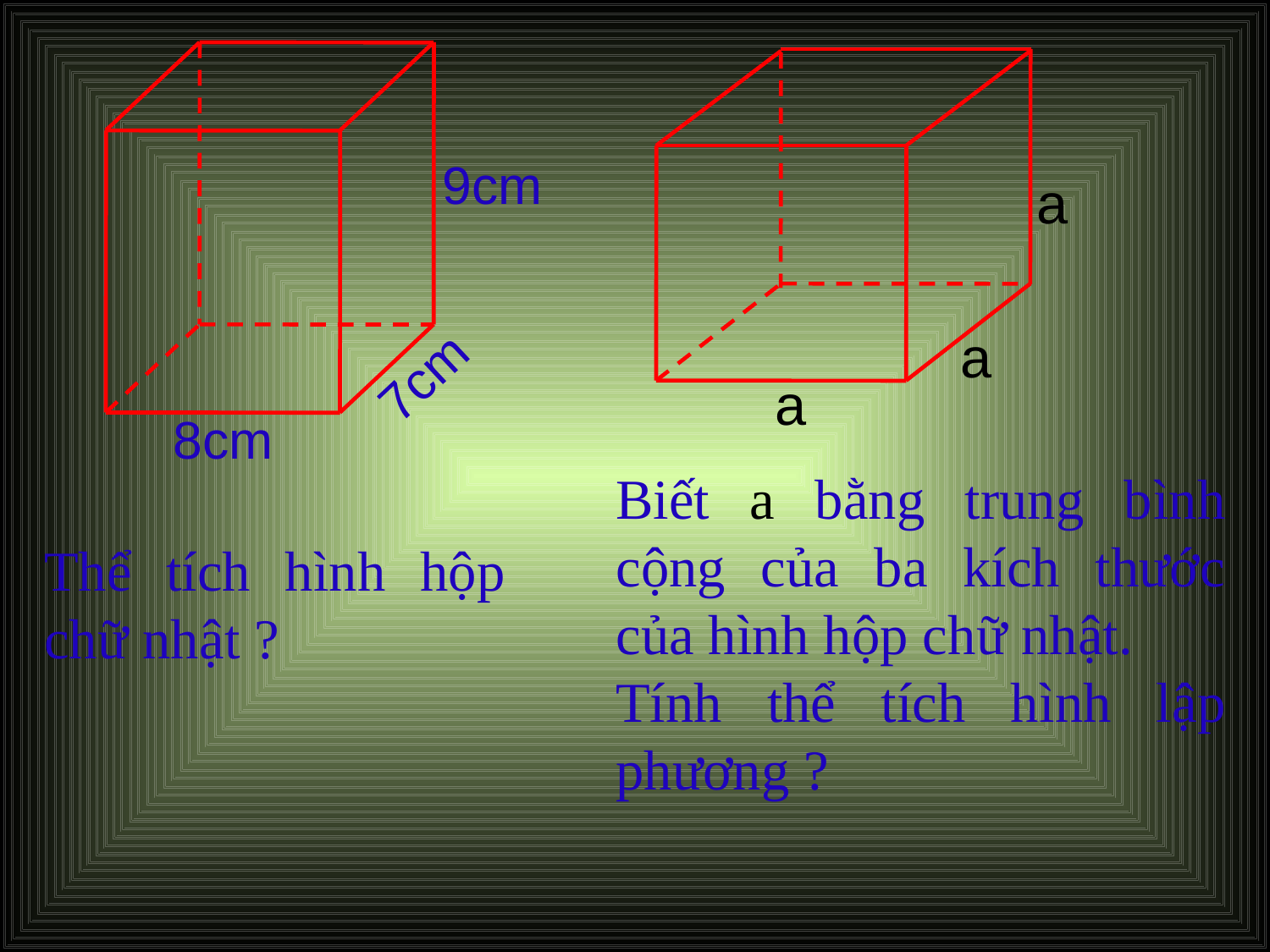

9cm
7cm
8cm
a
a
a
Biết a bằng trung bình cộng của ba kích thước của hình hộp chữ nhật.
Tính thể tích hình lập phương ?
Thể tích hình hộp chữ nhật ?